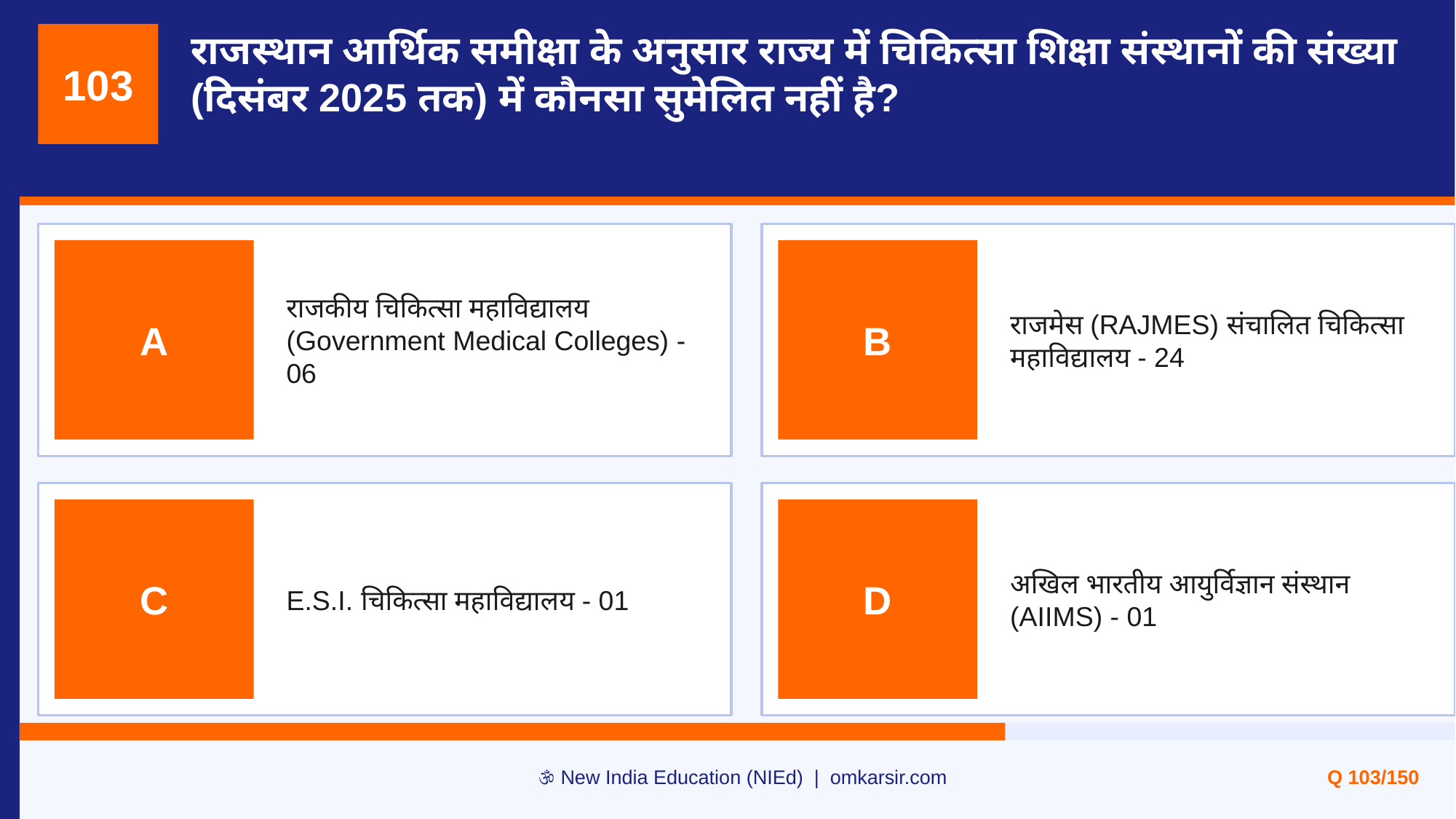

राजस्थान आर्थिक समीक्षा के अनुसार राज्य में चिकित्सा शिक्षा संस्थानों की संख्या (दिसंबर 2025 तक) में कौनसा सुमेलित नहीं है?
103

राजकीय चिकित्सा महाविद्यालय (Government Medical Colleges) - 06
राजमेस (RAJMES) संचालित चिकित्सा महाविद्यालय - 24
A
B

E.S.I. चिकित्सा महाविद्यालय - 01
अखिल भारतीय आयुर्विज्ञान संस्थान (AIIMS) - 01
C
D

🕉️ New India Education (NIEd)  |  omkarsir.com
Q 103/150